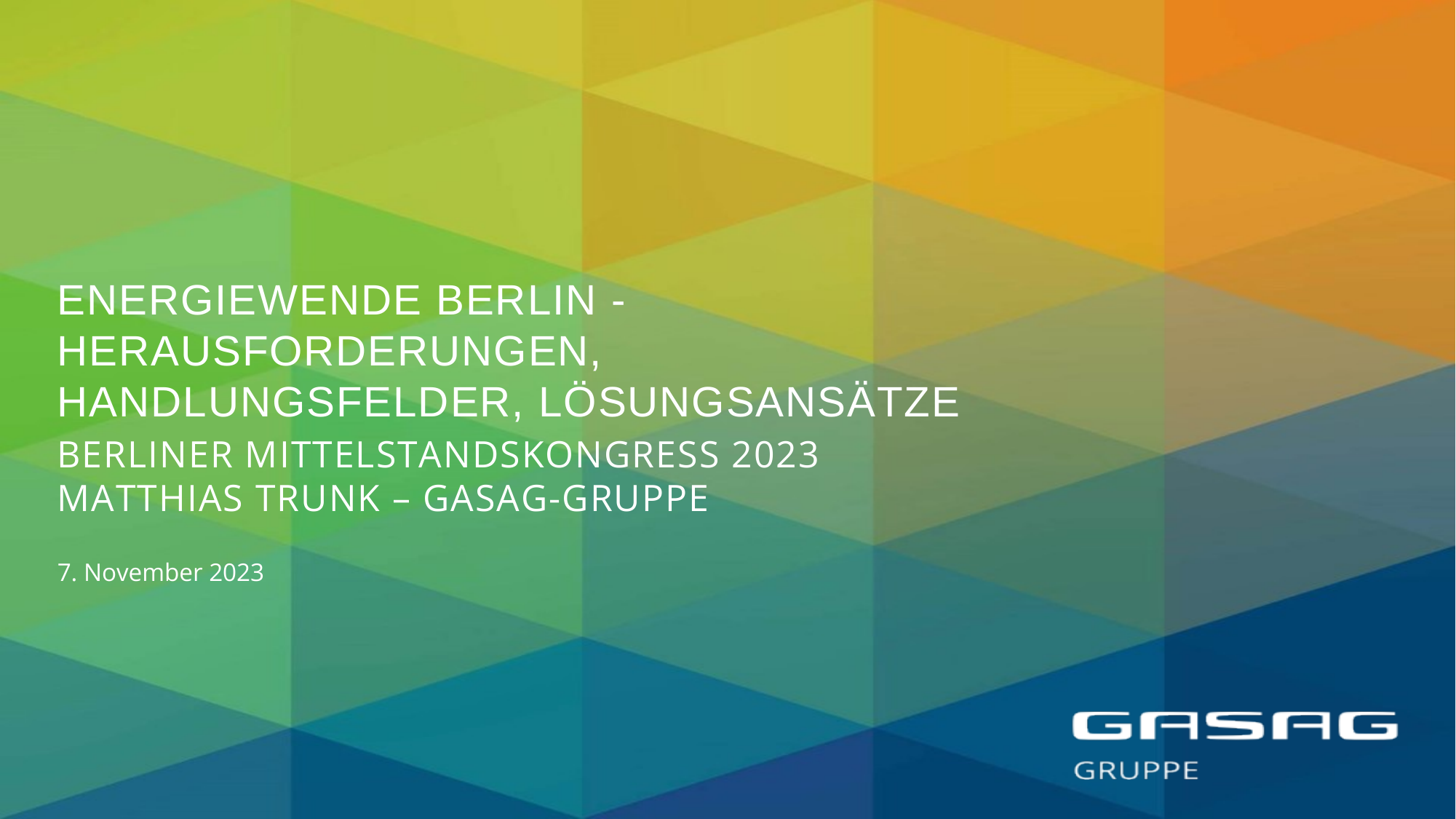

# Energiewende Berlin - Herausforderungen, Handlungsfelder, Lösungsansätze
Berliner Mittelstandskongress 2023
Matthias Trunk – GASAG-Gruppe
7. November 2023